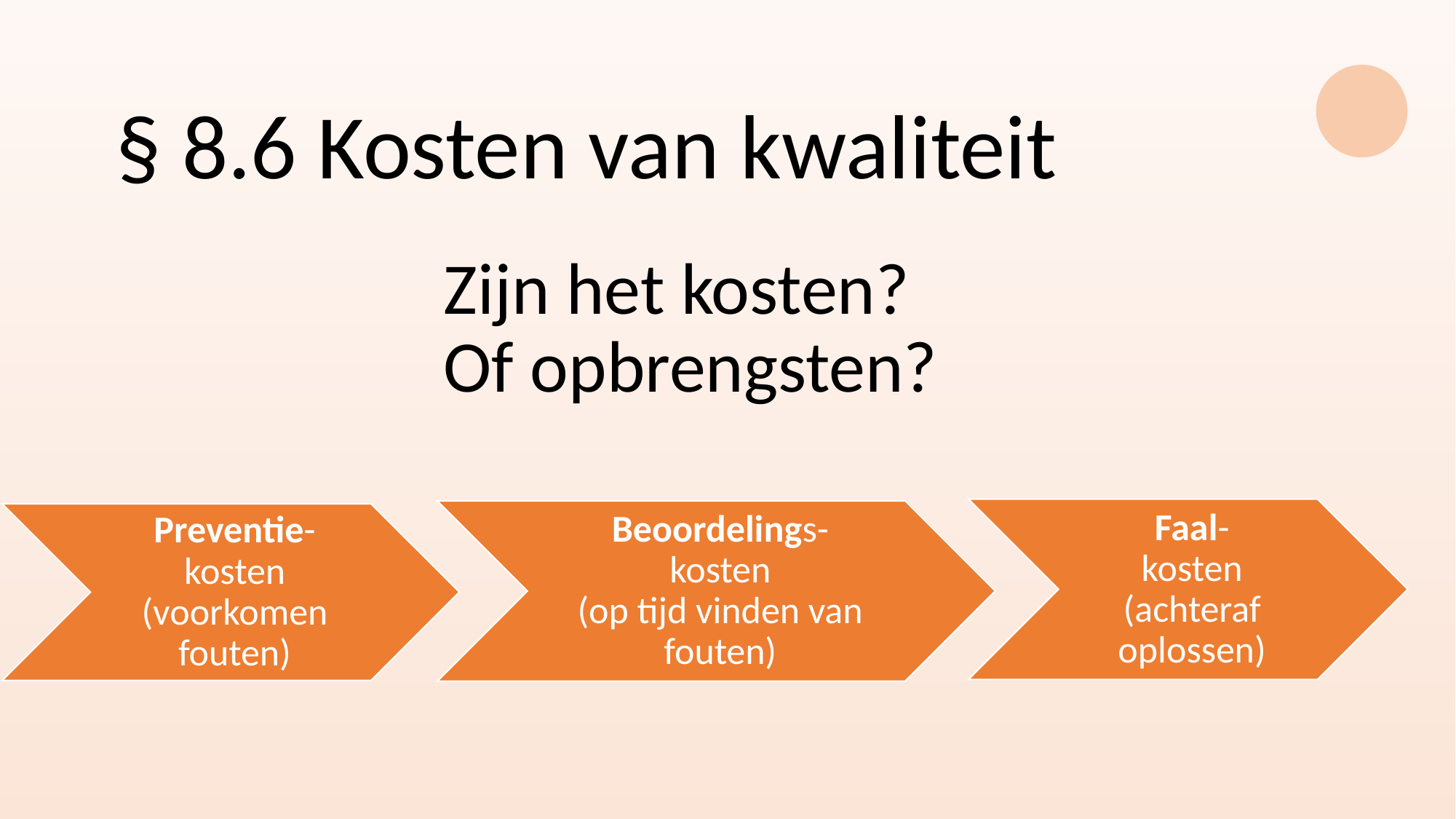

# § 8.6 Kosten van kwaliteit Zijn het kosten? Of opbrengsten?
Preventie-
kosten
(voorkomen fouten)
Beoordelings-
kosten
(op tijd vinden van fouten)
Faal-
kosten
(achteraf oplossen)